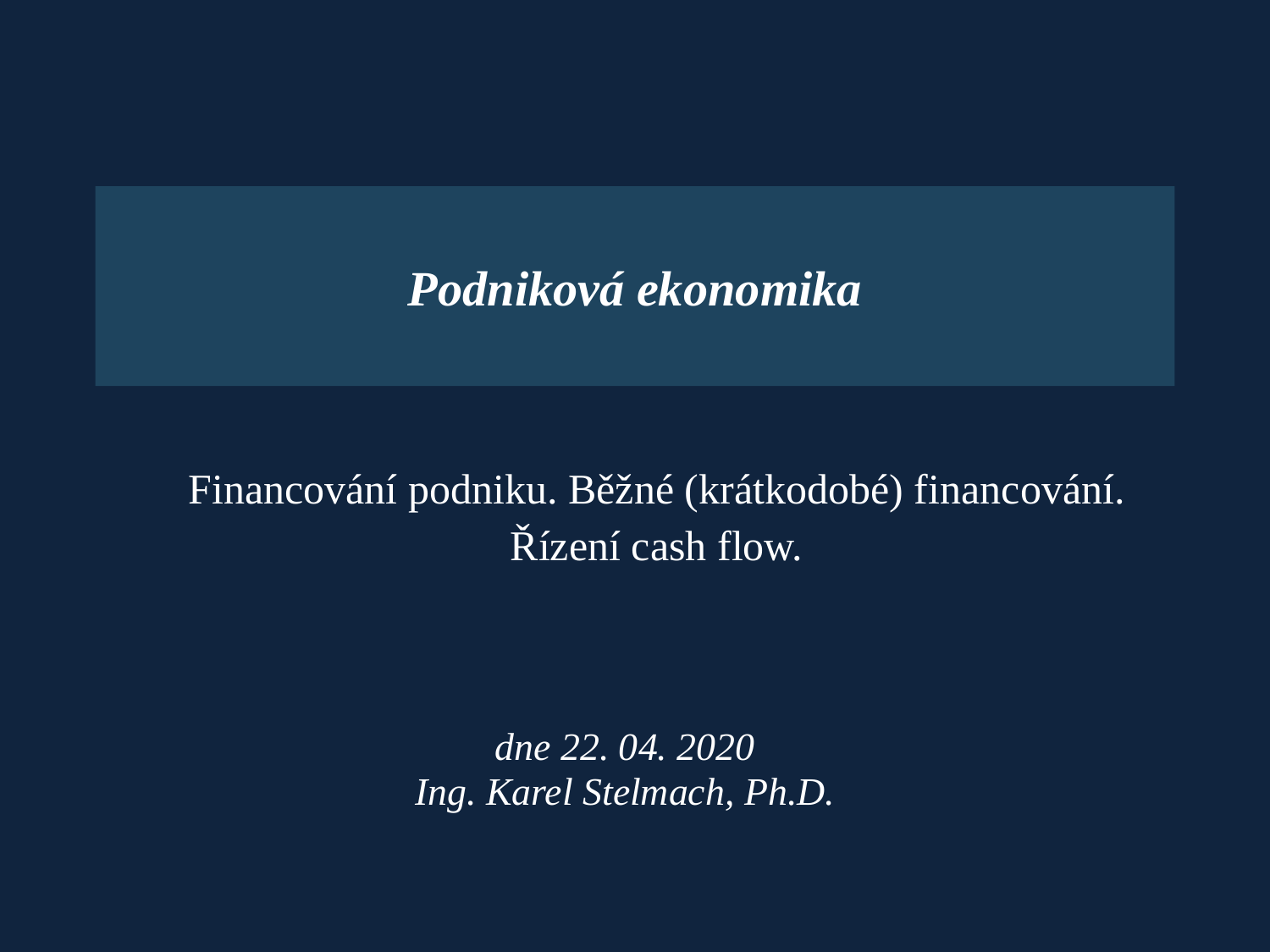

Podniková ekonomika
	Financování podniku. Běžné (krátkodobé) financování. Řízení cash flow.

dne 22. 04. 2020
Ing. Karel Stelmach, Ph.D.